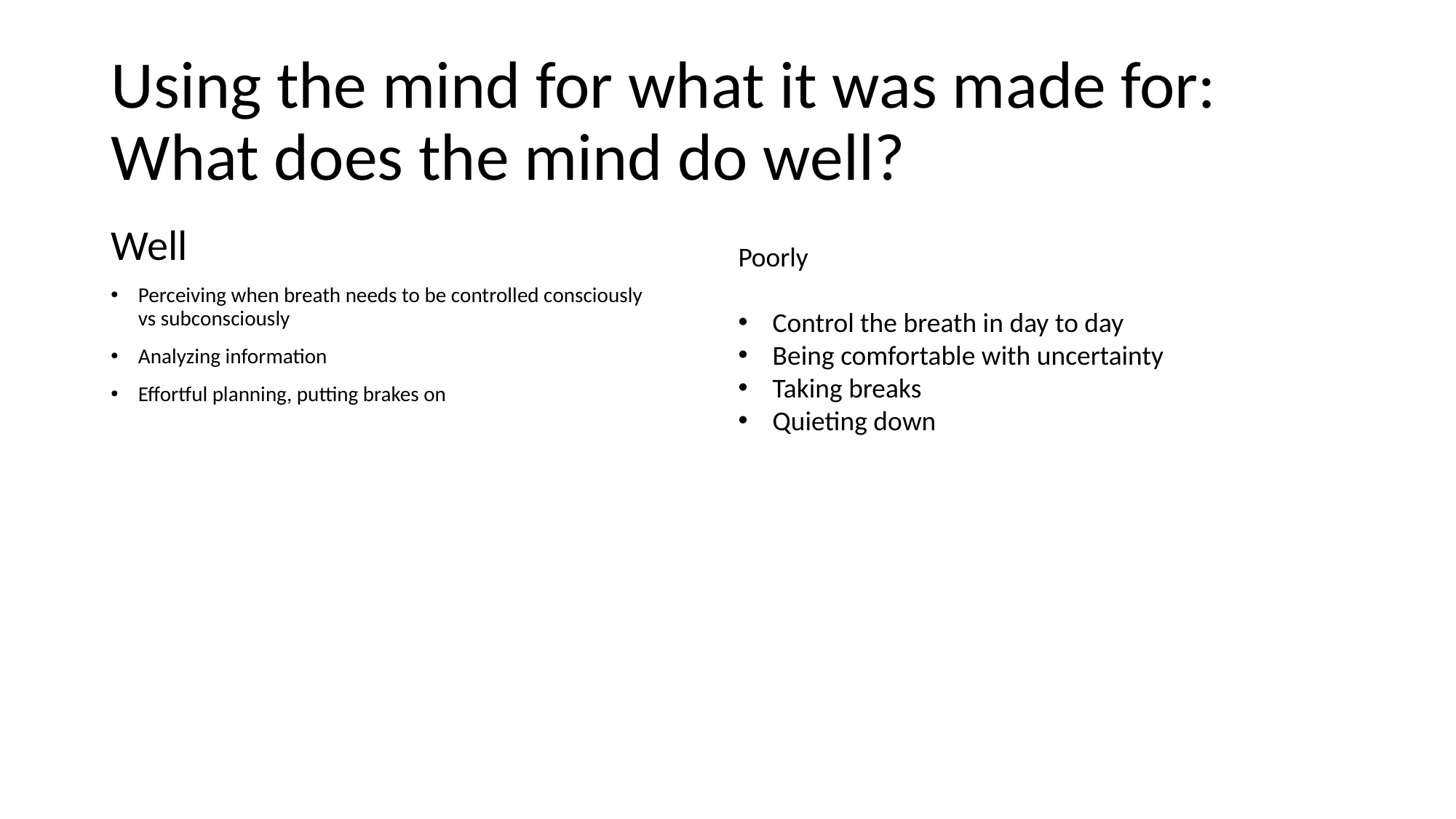

# Using the mind for what it was made for: What does the mind do well?
Well
Perceiving when breath needs to be controlled consciously vs subconsciously
Analyzing information
Effortful planning, putting brakes on
Poorly

Control the breath in day to day
Being comfortable with uncertainty
Taking breaks
Quieting down